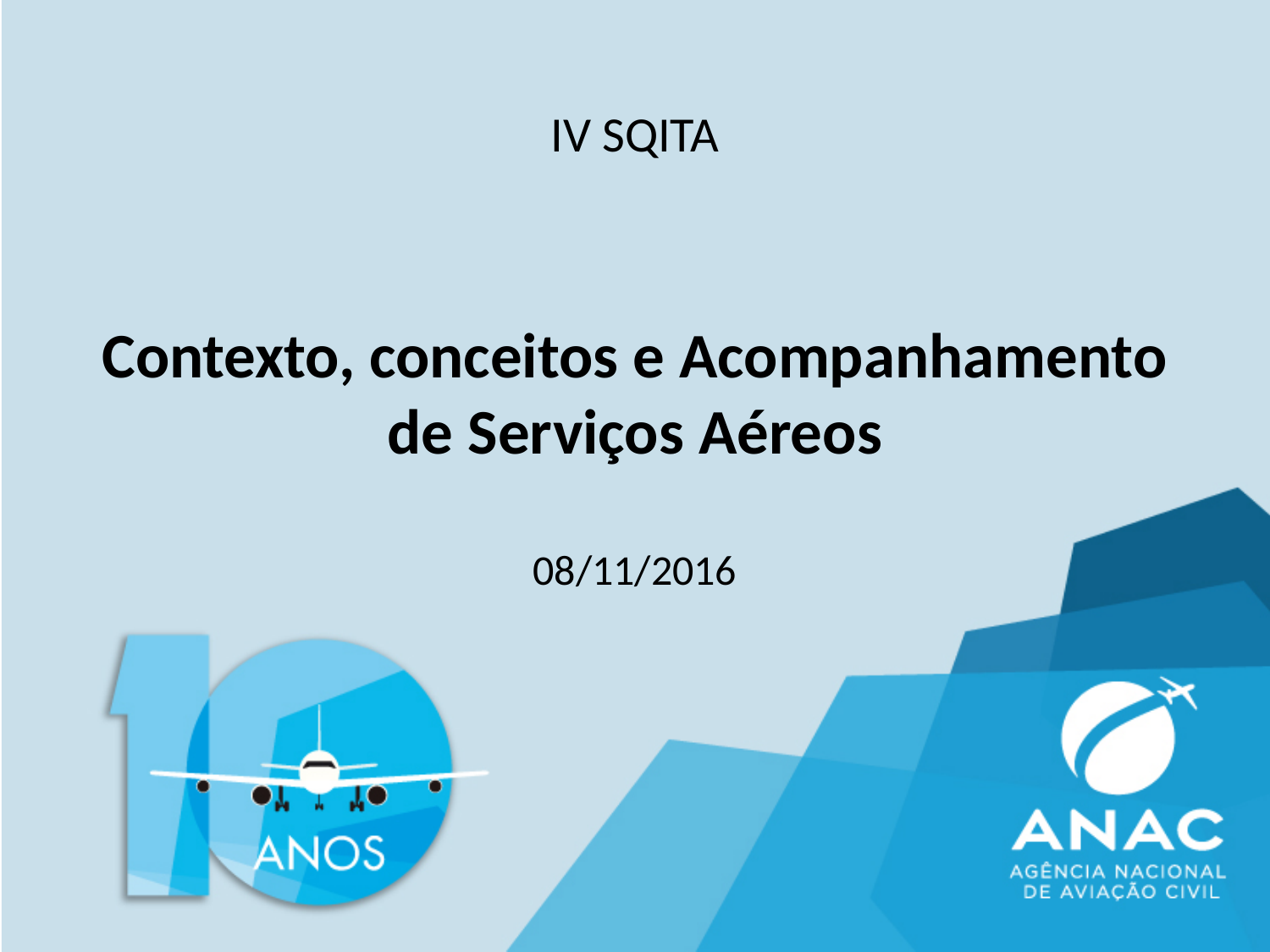

# IV SQITA Contexto, conceitos e Acompanhamento de Serviços Aéreos 08/11/2016